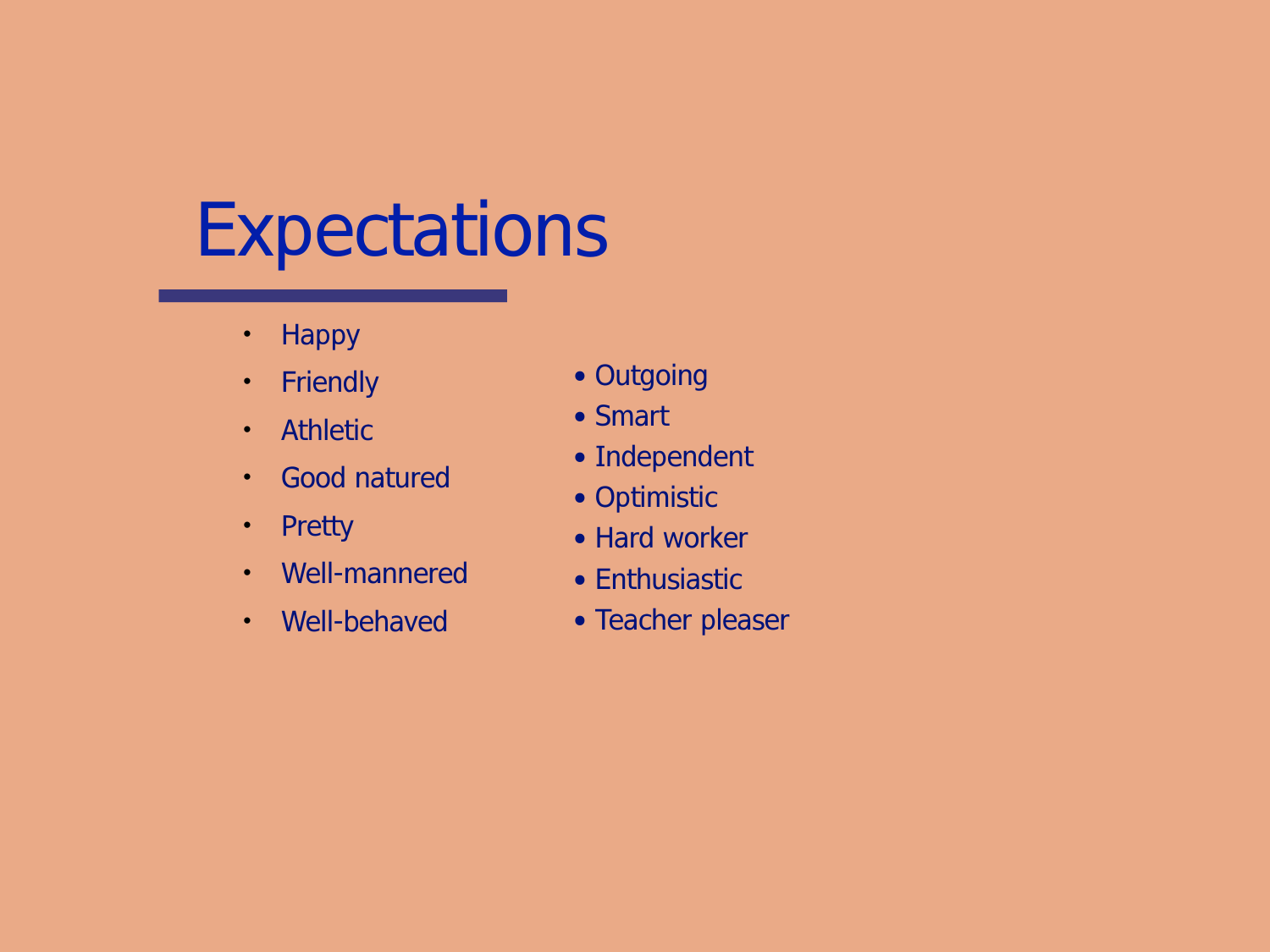

# Expectations
Happy
Friendly
Athletic
Good natured
Pretty
Well-mannered
Well-behaved

• Outgoing
• Smart
• Independent
• Optimistic
• Hard worker
• Enthusiastic
• Teacher pleaser